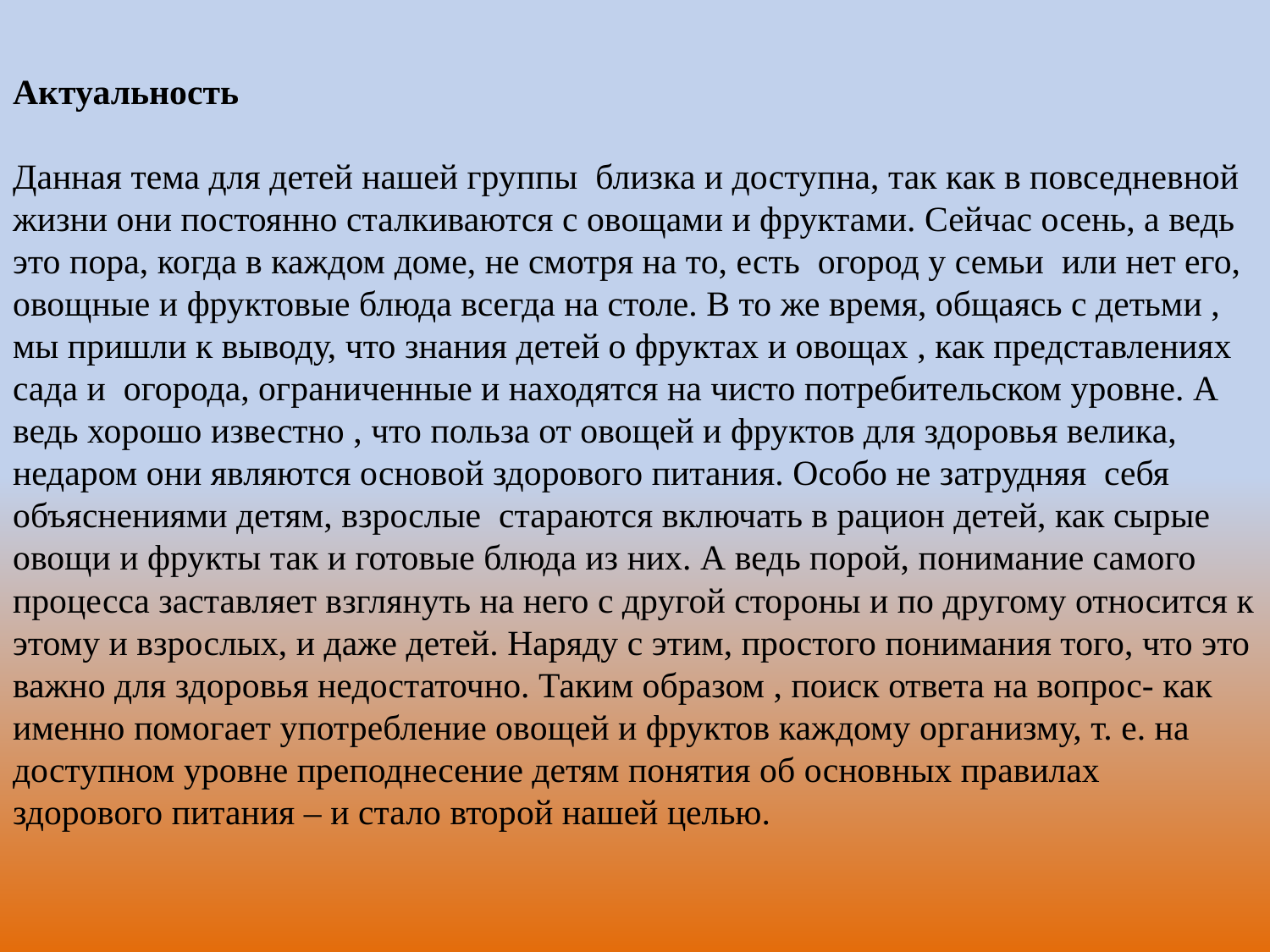

Актуальность

Данная тема для детей нашей группы  близка и доступна, так как в повседневной жизни они постоянно сталкиваются с овощами и фруктами. Сейчас осень, а ведь это пора, когда в каждом доме, не смотря на то, есть  огород у семьи  или нет его, овощные и фруктовые блюда всегда на столе. В то же время, общаясь с детьми , мы пришли к выводу, что знания детей о фруктах и овощах , как представлениях  сада и  огорода, ограниченные и находятся на чисто потребительском уровне. А ведь хорошо известно , что польза от овощей и фруктов для здоровья велика, недаром они являются основой здорового питания. Особо не затрудняя  себя объяснениями детям, взрослые  стараются включать в рацион детей, как сырые овощи и фрукты так и готовые блюда из них. А ведь порой, понимание самого процесса заставляет взглянуть на него с другой стороны и по другому относится к этому и взрослых, и даже детей. Наряду с этим, простого понимания того, что это важно для здоровья недостаточно. Таким образом , поиск ответа на вопрос- как именно помогает употребление овощей и фруктов каждому организму, т. е. на доступном уровне преподнесение детям понятия об основных правилах здорового питания – и стало второй нашей целью.